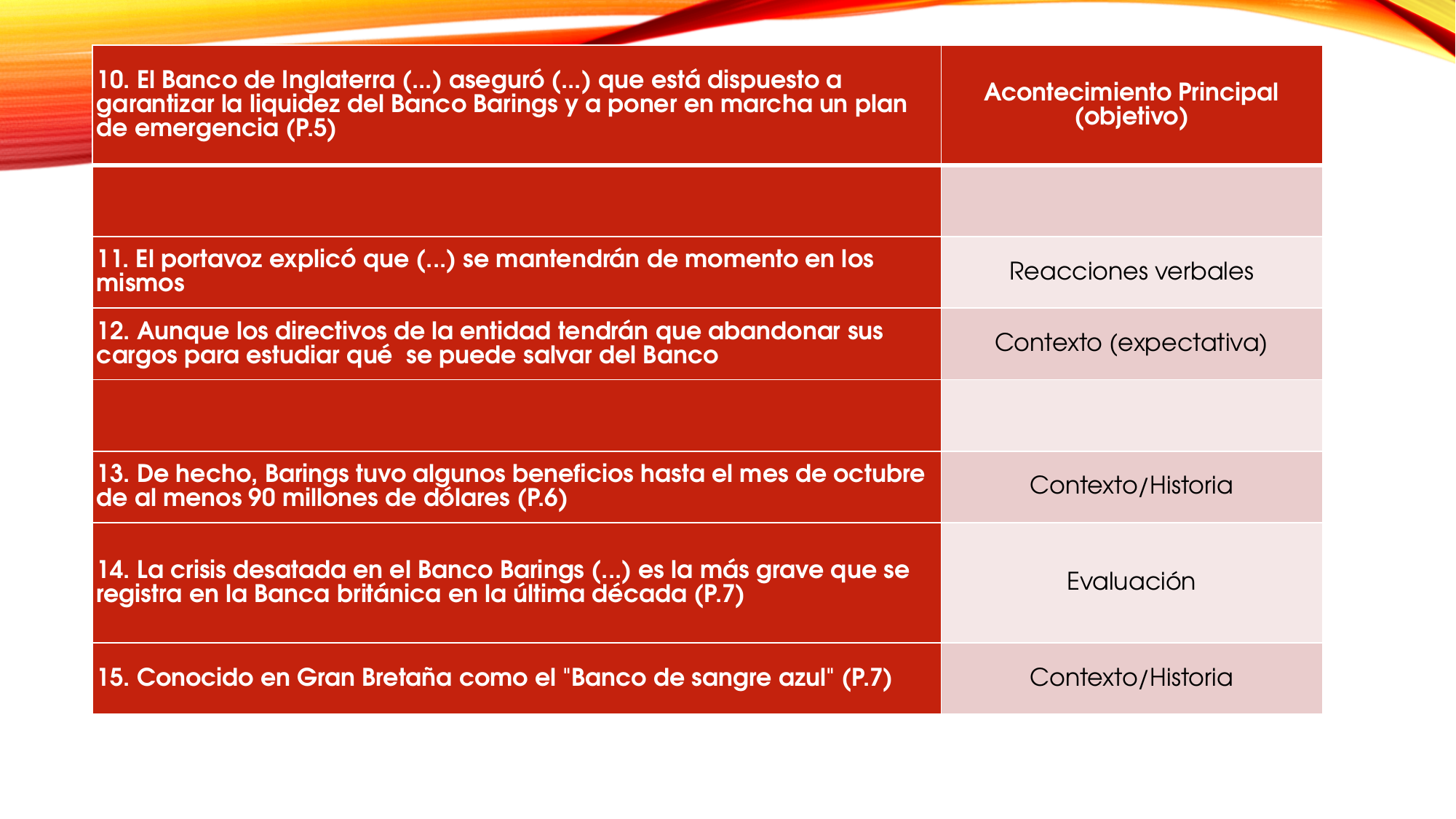

| 10. El Banco de Inglaterra (...) aseguró (...) que está dispuesto a garantizar la liquidez del Banco Barings y a poner en marcha un plan de emergencia (P.5) | Acontecimiento Principal (objetivo) |
| --- | --- |
|  |  |
| 11. El portavoz explicó que (...) se mantendrán de momento en los mismos | Reacciones verbales |
| 12. Aunque los directivos de la entidad tendrán que abandonar sus cargos para estudiar qué se puede salvar del Banco | Contexto (expectativa) |
|  |  |
| 13. De hecho, Barings tuvo algunos beneficios hasta el mes de octubre de al menos 90 millones de dólares (P.6) | Contexto/Historia |
| 14. La crisis desatada en el Banco Barings (...) es la más grave que se registra en la Banca británica en la última década (P.7) | Evaluación |
| 15. Conocido en Gran Bretaña como el "Banco de sangre azul" (P.7) | Contexto/Historia |